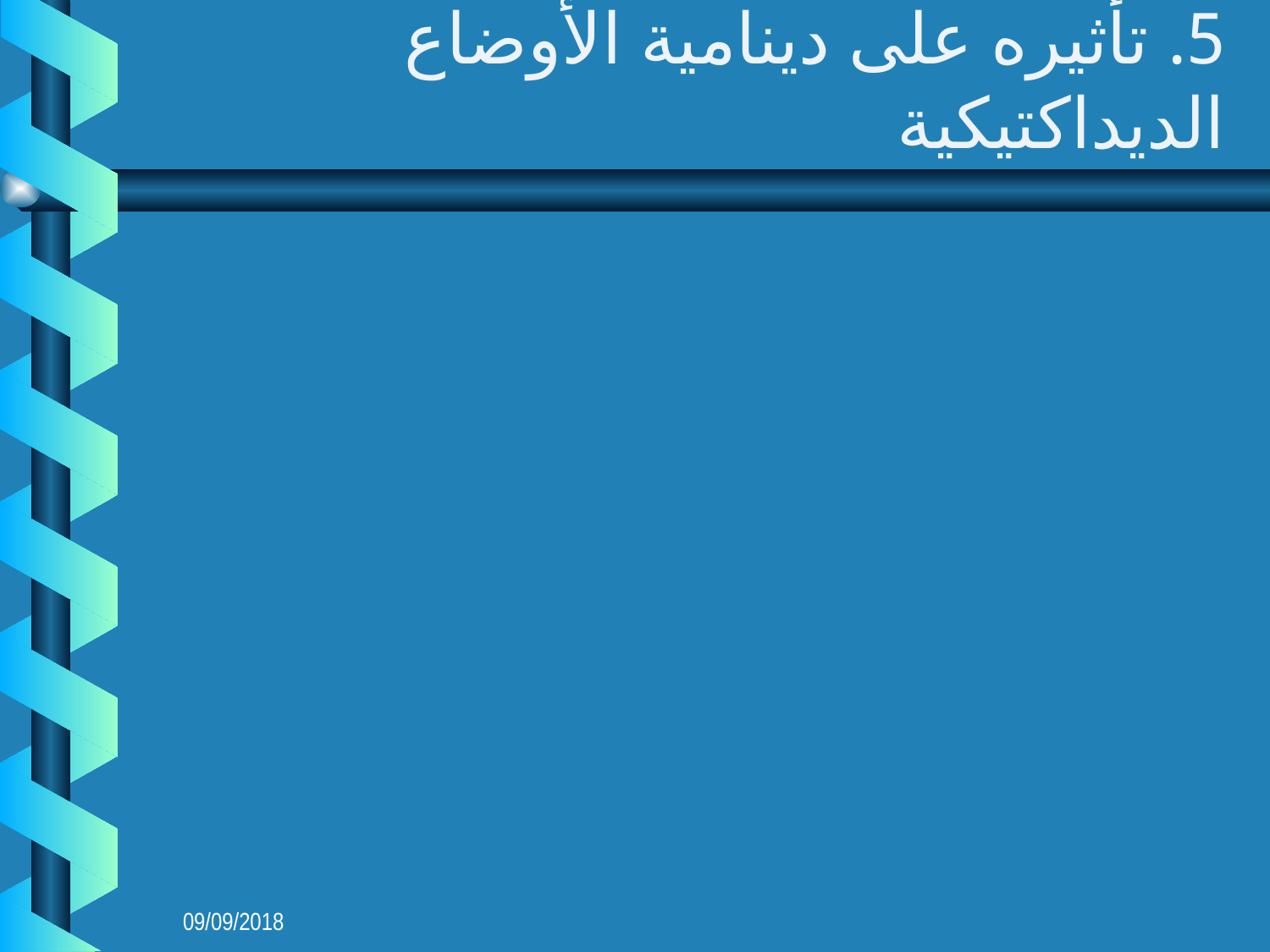

# 5. تأثيره على دينامية الأوضاع الديداكتيكية

09/09/2018